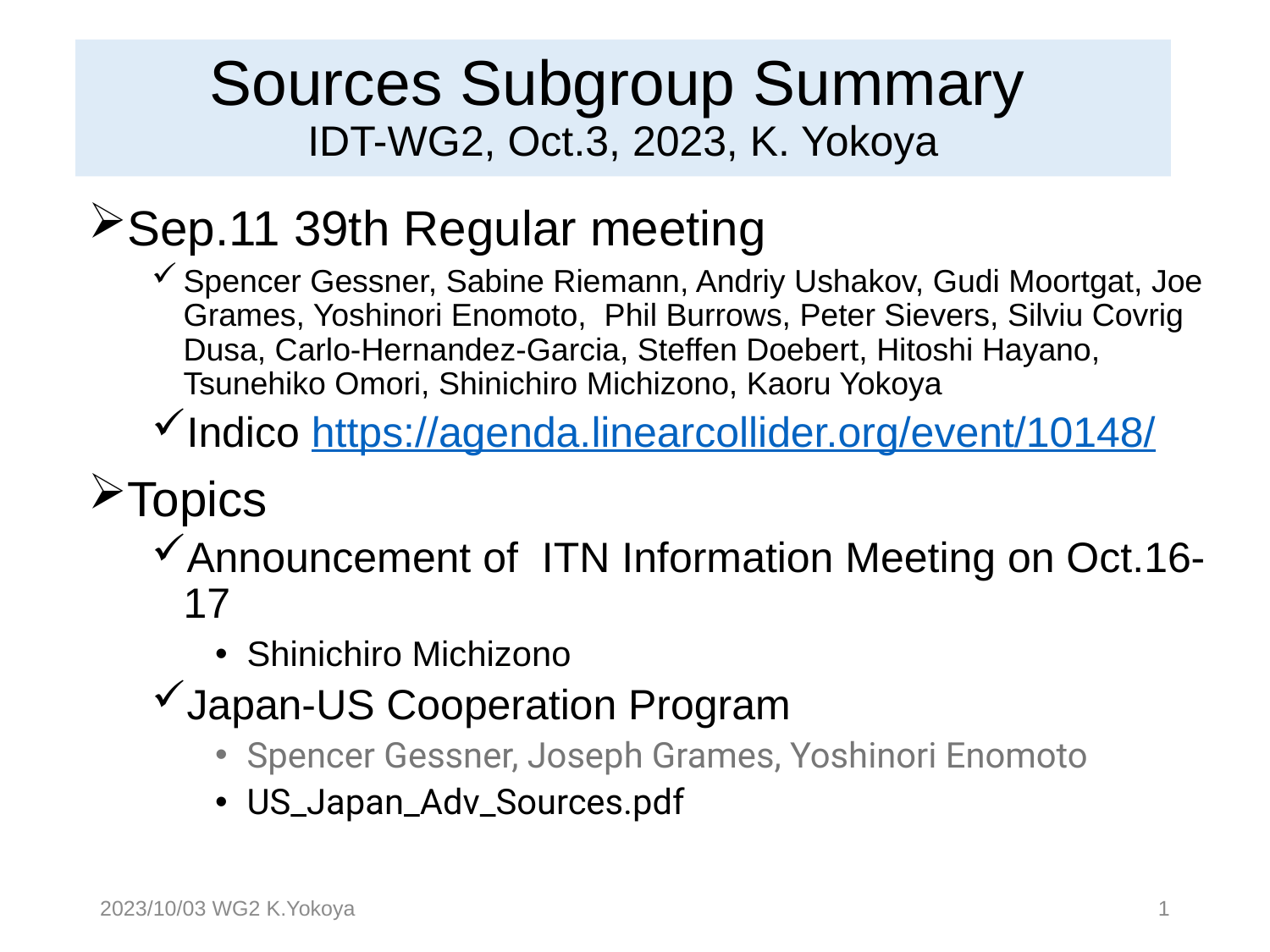

# Sources Subgroup Summary IDT-WG2, Oct.3, 2023, K. Yokoya
Sep.11 39th Regular meeting
Spencer Gessner, Sabine Riemann, Andriy Ushakov, Gudi Moortgat, Joe Grames, Yoshinori Enomoto,  Phil Burrows, Peter Sievers, Silviu Covrig Dusa, Carlo-Hernandez-Garcia, Steffen Doebert, Hitoshi Hayano, Tsunehiko Omori, Shinichiro Michizono, Kaoru Yokoya
Indico https://agenda.linearcollider.org/event/10148/
Topics
Announcement of  ITN Information Meeting on Oct.16-17
Shinichiro Michizono
Japan-US Cooperation Program
Spencer Gessner, Joseph Grames, Yoshinori Enomoto
US_Japan_Adv_Sources.pdf
2023/10/03 WG2 K.Yokoya
1